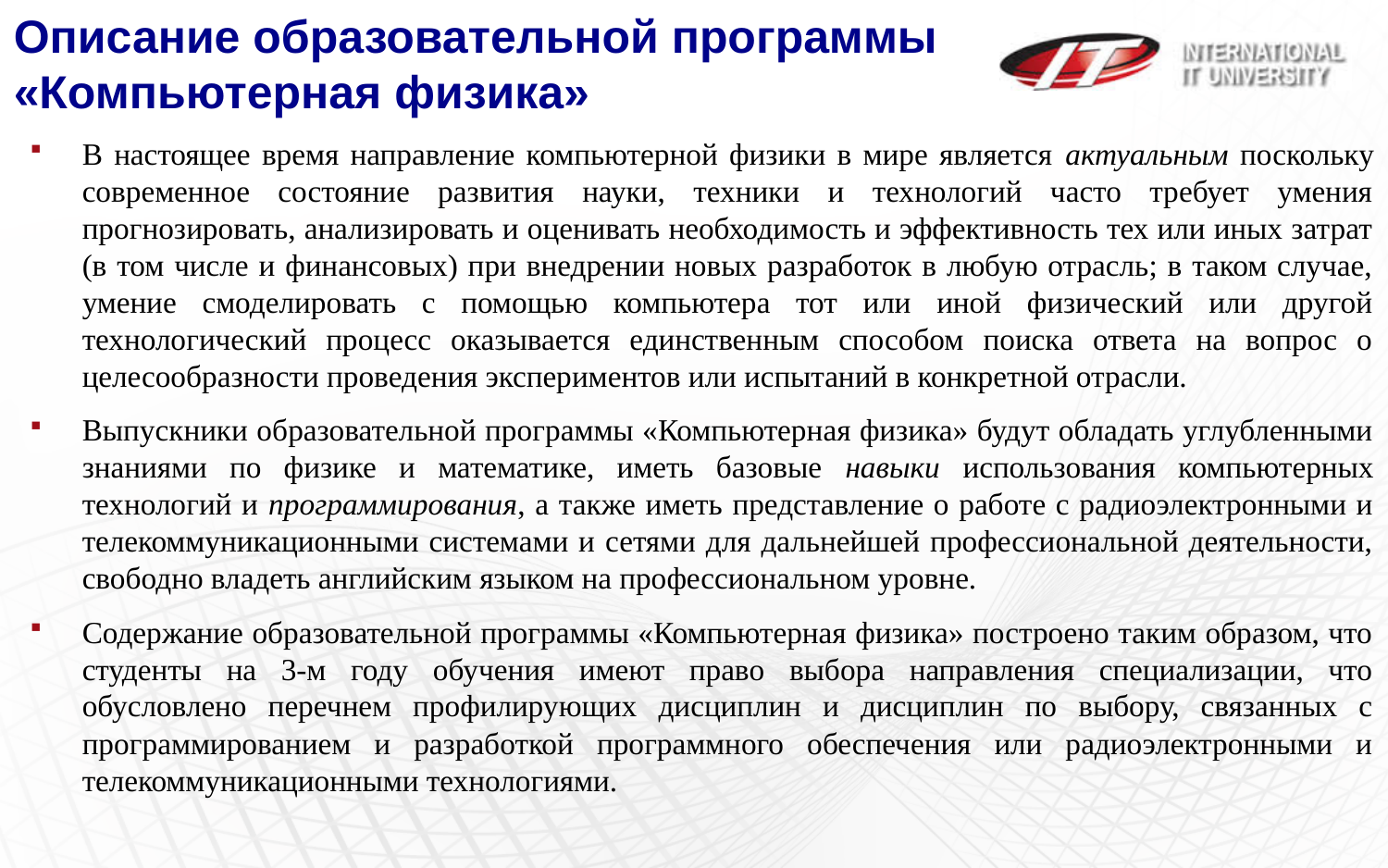

Описание образовательной программы
«Компьютерная физика»
В настоящее время направление компьютерной физики в мире является актуальным поскольку современное состояние развития науки, техники и технологий часто требует умения прогнозировать, анализировать и оценивать необходимость и эффективность тех или иных затрат (в том числе и финансовых) при внедрении новых разработок в любую отрасль; в таком случае, умение смоделировать с помощью компьютера тот или иной физический или другой технологический процесс оказывается единственным способом поиска ответа на вопрос о целесообразности проведения экспериментов или испытаний в конкретной отрасли.
Выпускники образовательной программы «Компьютерная физика» будут обладать углубленными знаниями по физике и математике, иметь базовые навыки использования компьютерных технологий и программирования, а также иметь представление о работе с радиоэлектронными и телекоммуникационными системами и сетями для дальнейшей профессиональной деятельности, свободно владеть английским языком на профессиональном уровне.
Содержание образовательной программы «Компьютерная физика» построено таким образом, что студенты на 3-м году обучения имеют право выбора направления специализации, что обусловлено перечнем профилирующих дисциплин и дисциплин по выбору, связанных с программированием и разработкой программного обеспечения или радиоэлектронными и телекоммуникационными технологиями.